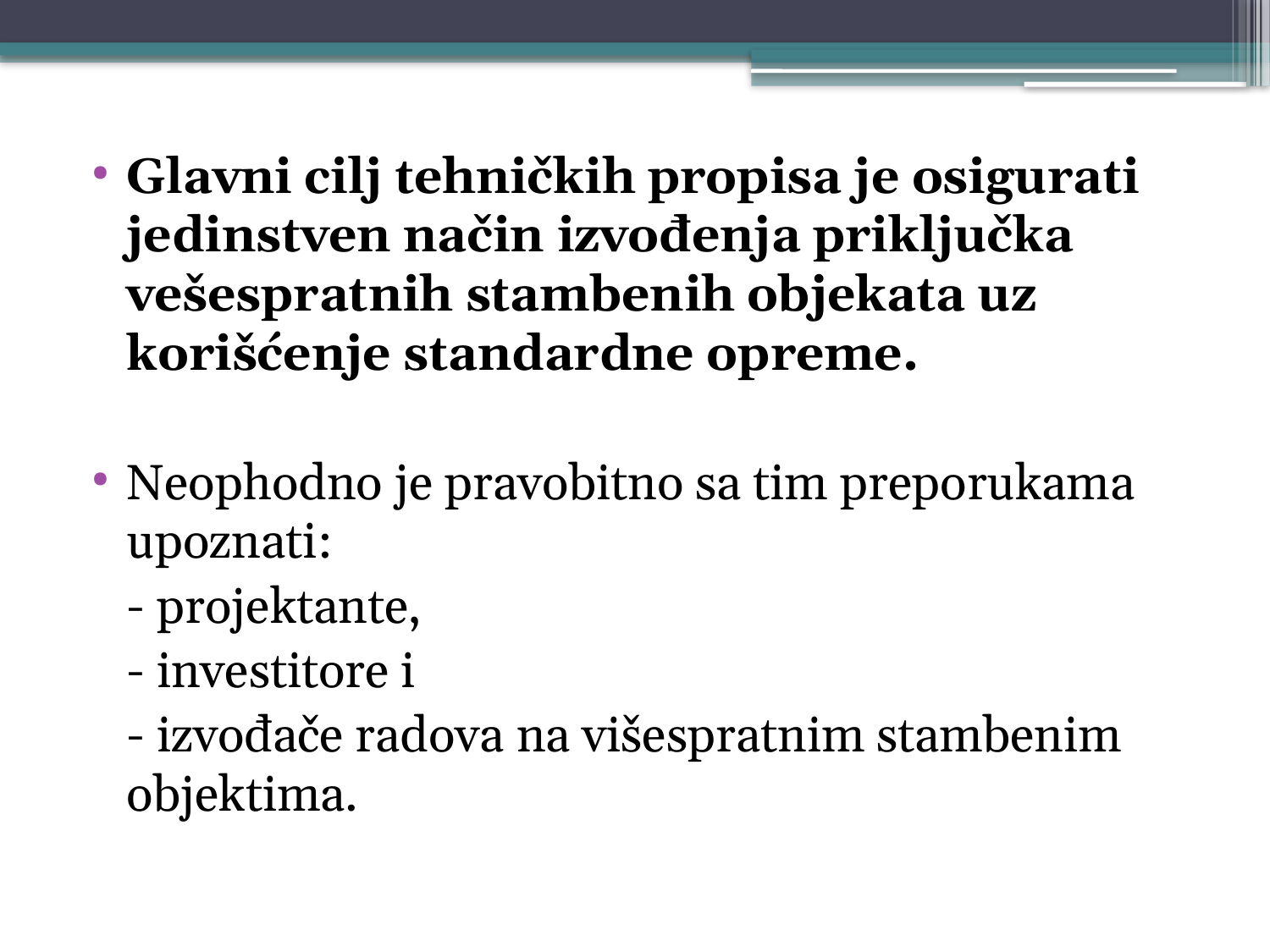

Glavni cilj tehničkih propisa je osigurati jedinstven način izvođenja priključka vešespratnih stambenih objekata uz korišćenje standardne opreme.

Neophodno je pravobitno sa tim preporukama upoznati:
	- projektante,
	- investitore i
	- izvođače radova na višespratnim stambenim objektima.